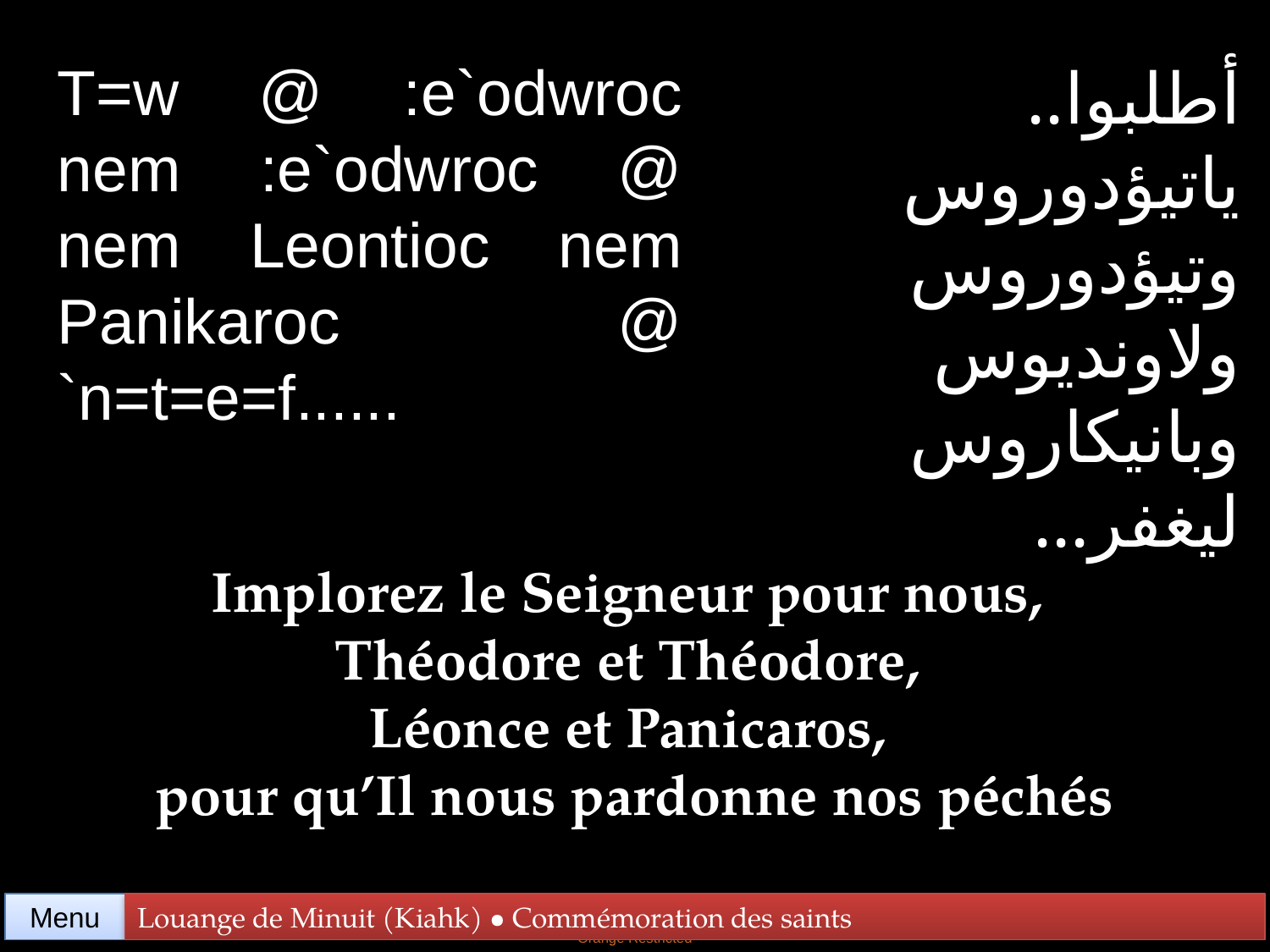

T=w @ :e`odwroc nem :e`odwroc @ nem Leontioc nem Panikaroc @ `n=t=e=f......
أطلبوا.. ياتيؤدوروس وتيؤدوروس ولاونديوس وبانيكاروس ليغفر...
Implorez le Seigneur pour nous,
Théodore et Théodore,
Léonce et Panicaros,
pour qu’Il nous pardonne nos péchés
Menu
Louange de Minuit (Kiahk) • Commémoration des saints